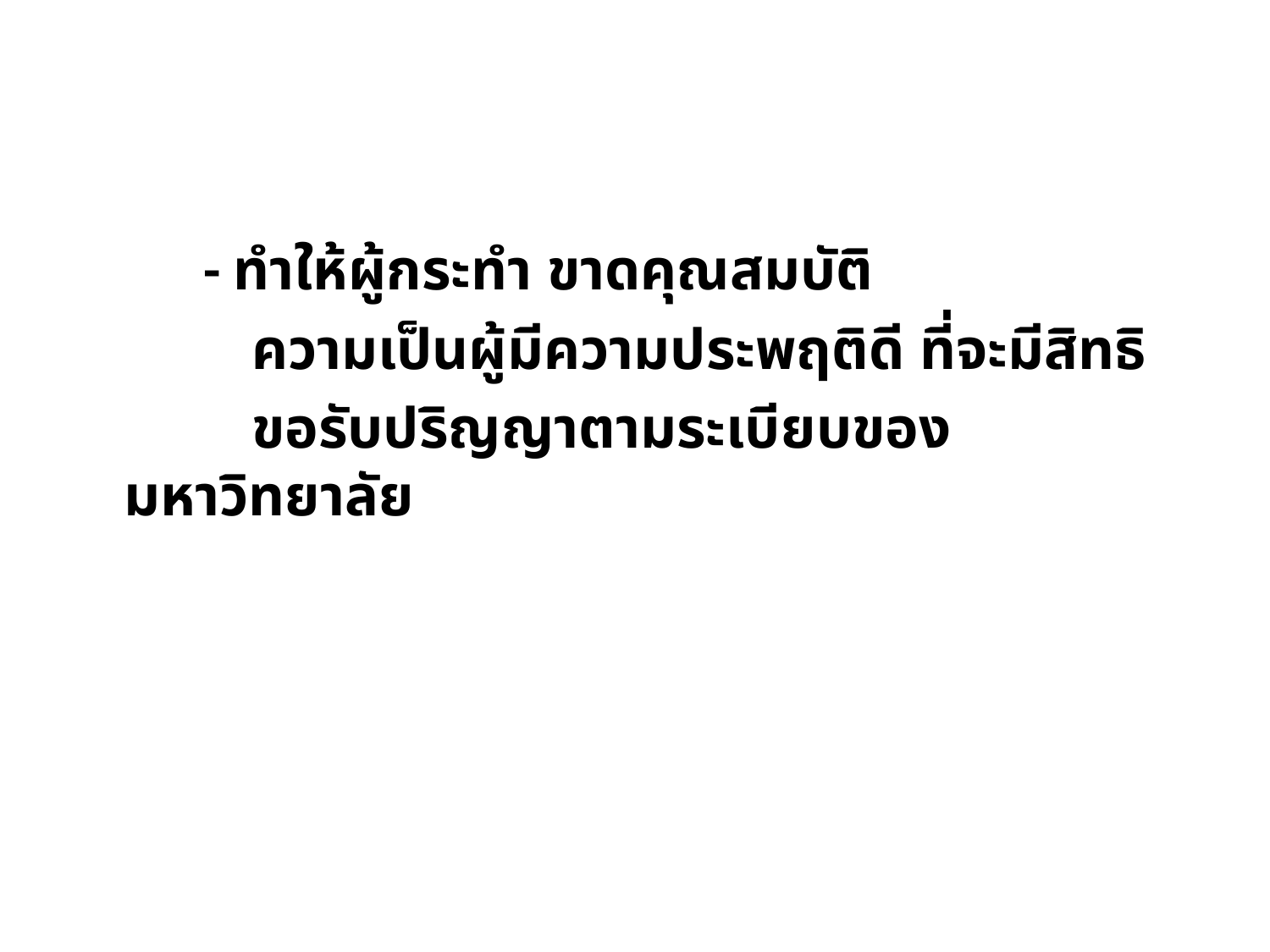

- ทำให้ผู้กระทำ ขาดคุณสมบัติ
            ความเป็นผู้มีความประพฤติดี ที่จะมีสิทธิ
            ขอรับปริญญาตามระเบียบของมหาวิทยาลัย